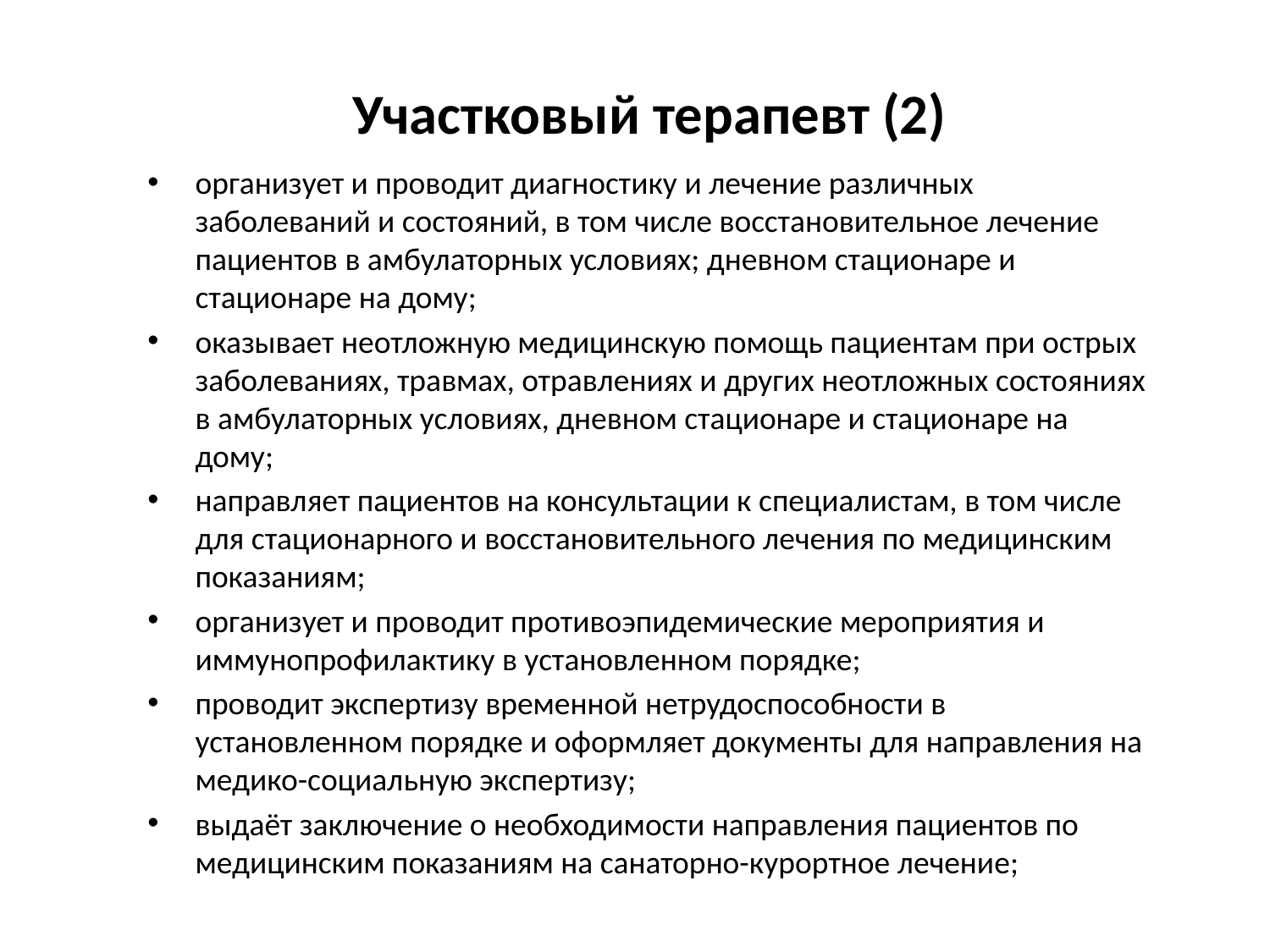

# Участковый терапевт (2)
организует и проводит диагностику и лечение различных заболеваний и состояний, в том числе восстановительное лечение пациентов в амбулаторных условиях; дневном стационаре и стационаре на дому;
оказывает неотложную медицинскую помощь пациентам при острых заболеваниях, травмах, отравлениях и других неотложных состояниях в амбулаторных условиях, дневном стационаре и стационаре на дому;
направляет пациентов на консультации к специалистам, в том числе для стационарного и восстановительного лечения по медицинским показаниям;
организует и проводит противоэпидемические мероприятия и иммунопрофилактику в установленном порядке;
проводит экспертизу временной нетрудоспособности в установленном порядке и оформляет документы для направления на медико-социальную экспертизу;
выдаёт заключение о необходимости направления пациентов по медицинским показаниям на санаторно-курортное лечение;